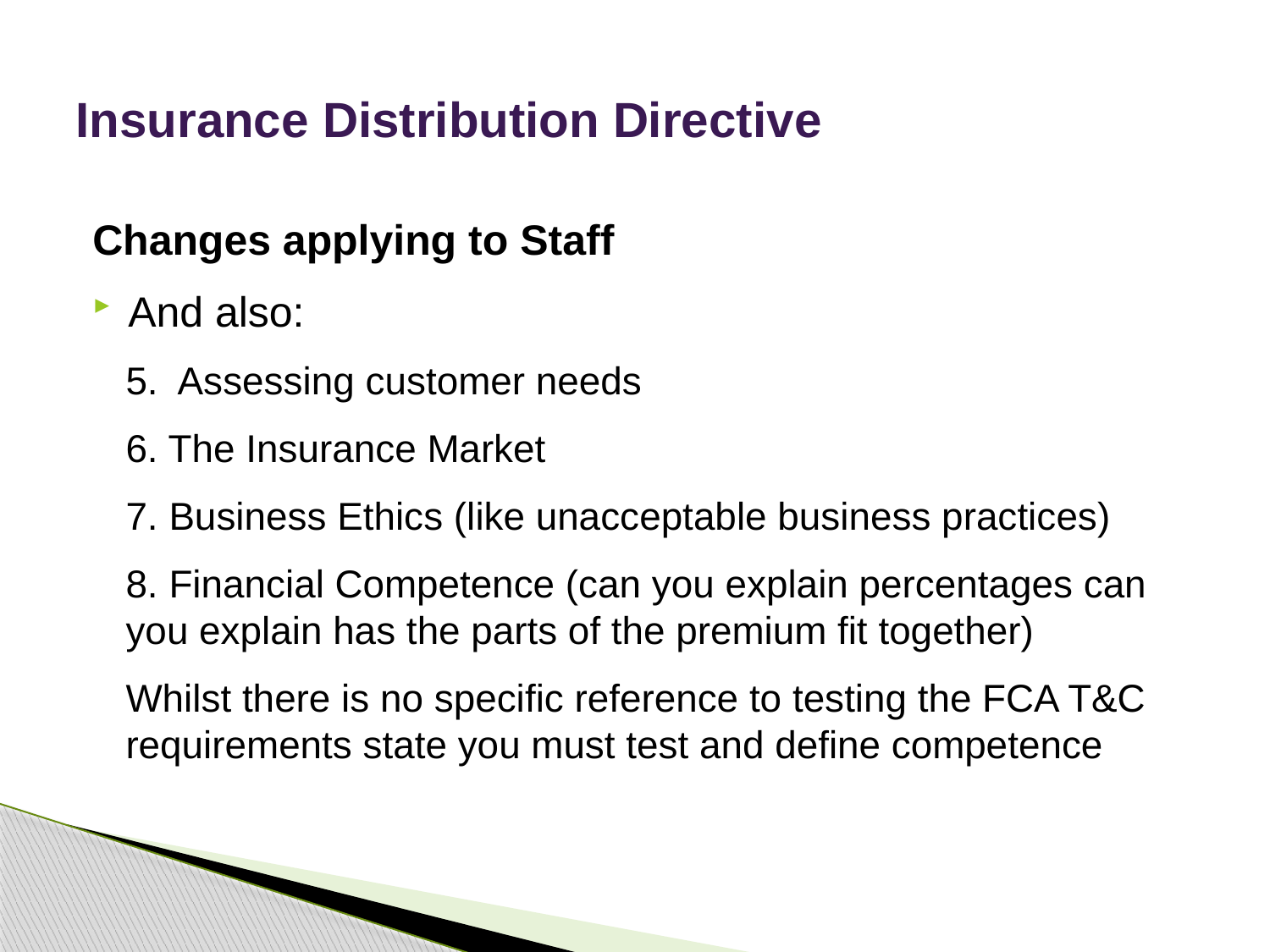

# Insurance Distribution Directive
Changes applying to Staff
And also:
5.  Assessing customer needs
6. The Insurance Market
7. Business Ethics (like unacceptable business practices)
8. Financial Competence (can you explain percentages can you explain has the parts of the premium fit together)
Whilst there is no specific reference to testing the FCA T&C requirements state you must test and define competence